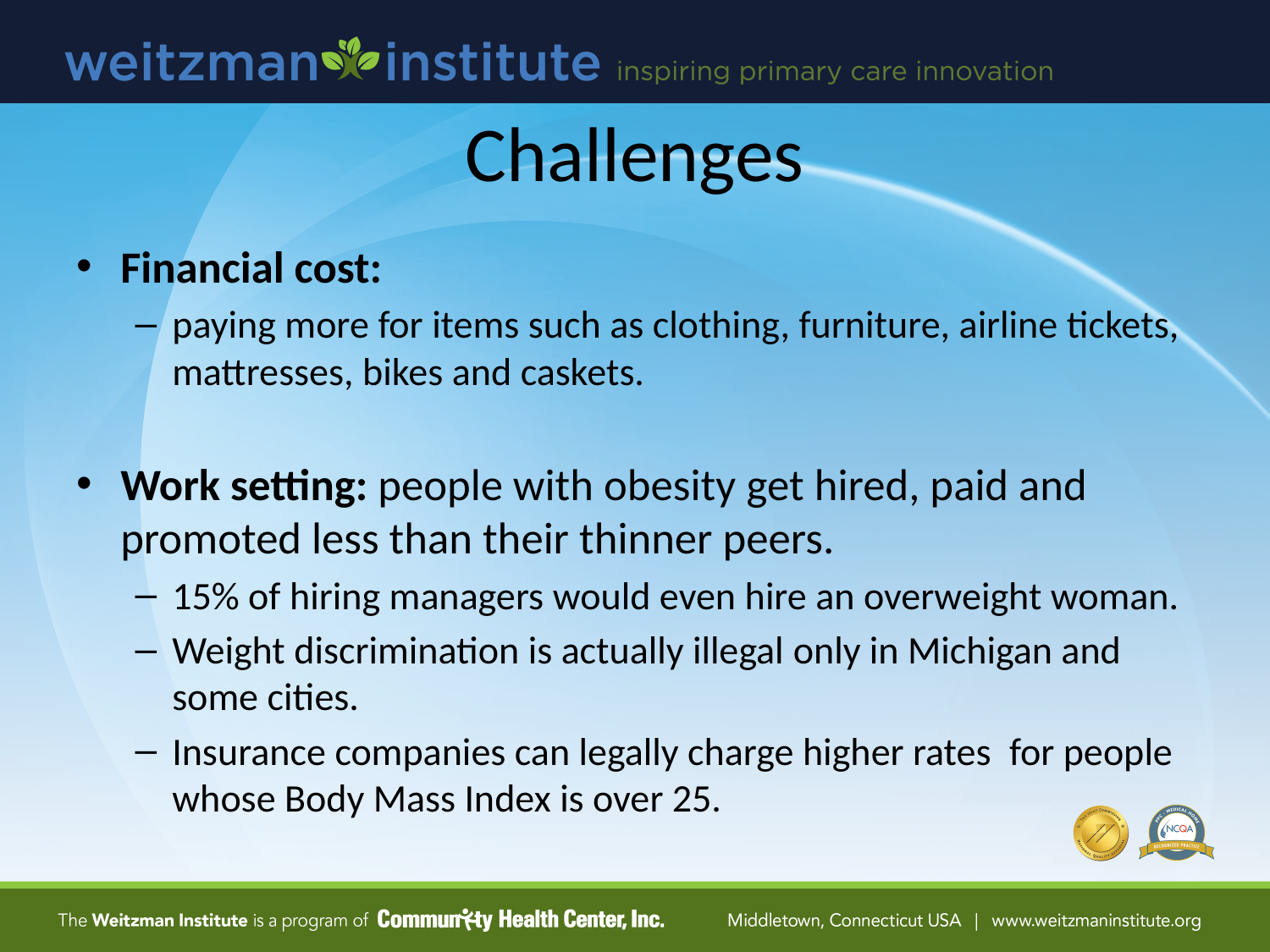

# Challenges
Financial cost:
paying more for items such as clothing, furniture, airline tickets, mattresses, bikes and caskets.

Work setting: people with obesity get hired, paid and promoted less than their thinner peers.
15% of hiring managers would even hire an overweight woman.
Weight discrimination is actually illegal only in Michigan and some cities.
Insurance companies can legally charge higher rates  for people whose Body Mass Index is over 25.